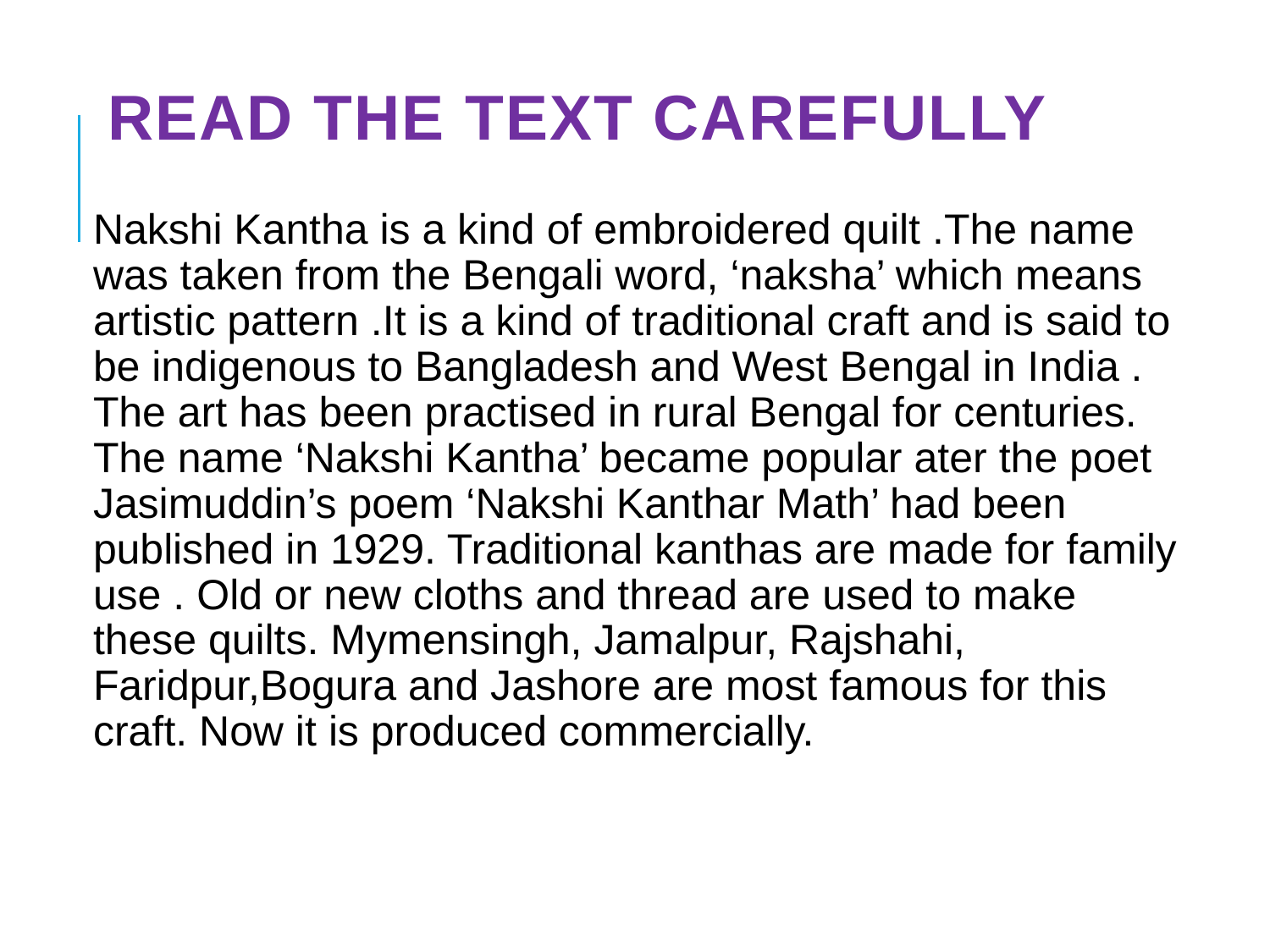

# Read the text carefully
Nakshi Kantha is a kind of embroidered quilt .The name was taken from the Bengali word, ‘naksha’ which means artistic pattern .It is a kind of traditional craft and is said to be indigenous to Bangladesh and West Bengal in India . The art has been practised in rural Bengal for centuries. The name ‘Nakshi Kantha’ became popular ater the poet Jasimuddin’s poem ‘Nakshi Kanthar Math’ had been published in 1929. Traditional kanthas are made for family use . Old or new cloths and thread are used to make these quilts. Mymensingh, Jamalpur, Rajshahi, Faridpur,Bogura and Jashore are most famous for this craft. Now it is produced commercially.